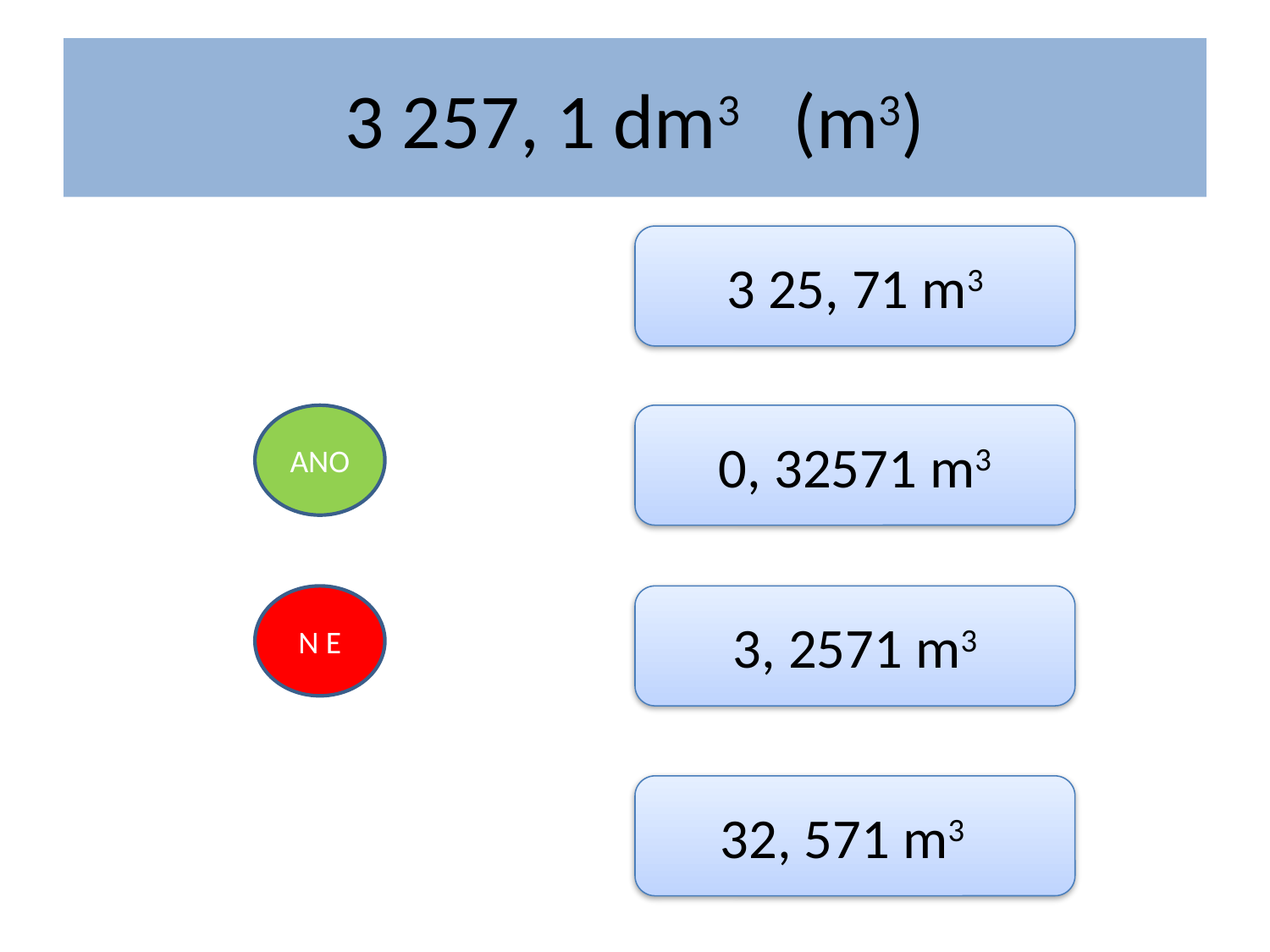

# 3 257, 1 dm3   (m3)
3 25, 71 m3
ANO
0, 32571 m3
N E
3, 2571 m3
32, 571 m3